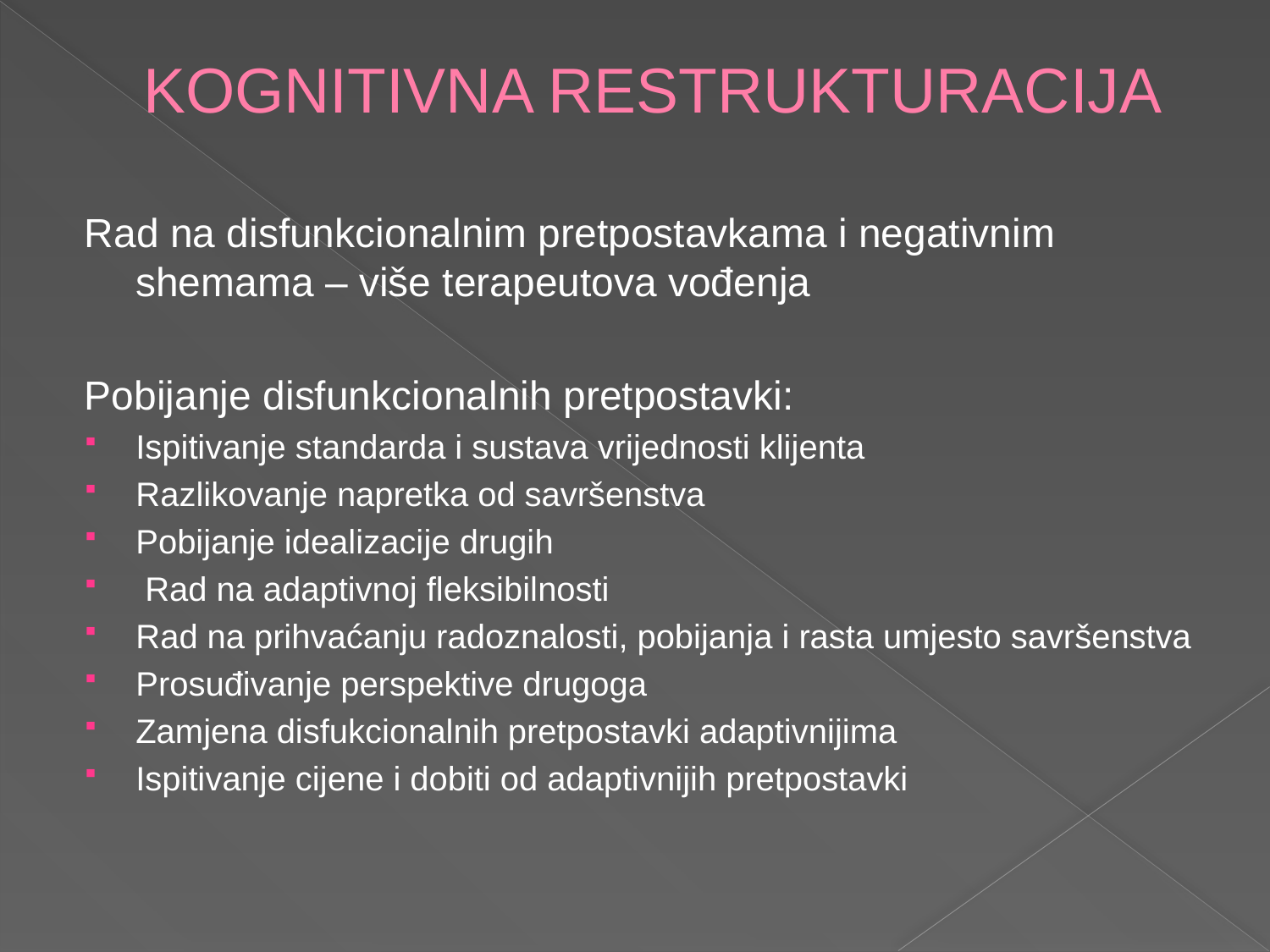

# KOGNITIVNA RESTRUKTURACIJA
Rad na disfunkcionalnim pretpostavkama i negativnim shemama – više terapeutova vođenja

Pobijanje disfunkcionalnih pretpostavki:
Ispitivanje standarda i sustava vrijednosti klijenta
Razlikovanje napretka od savršenstva
Pobijanje idealizacije drugih
 Rad na adaptivnoj fleksibilnosti
Rad na prihvaćanju radoznalosti, pobijanja i rasta umjesto savršenstva
Prosuđivanje perspektive drugoga
Zamjena disfukcionalnih pretpostavki adaptivnijima
Ispitivanje cijene i dobiti od adaptivnijih pretpostavki